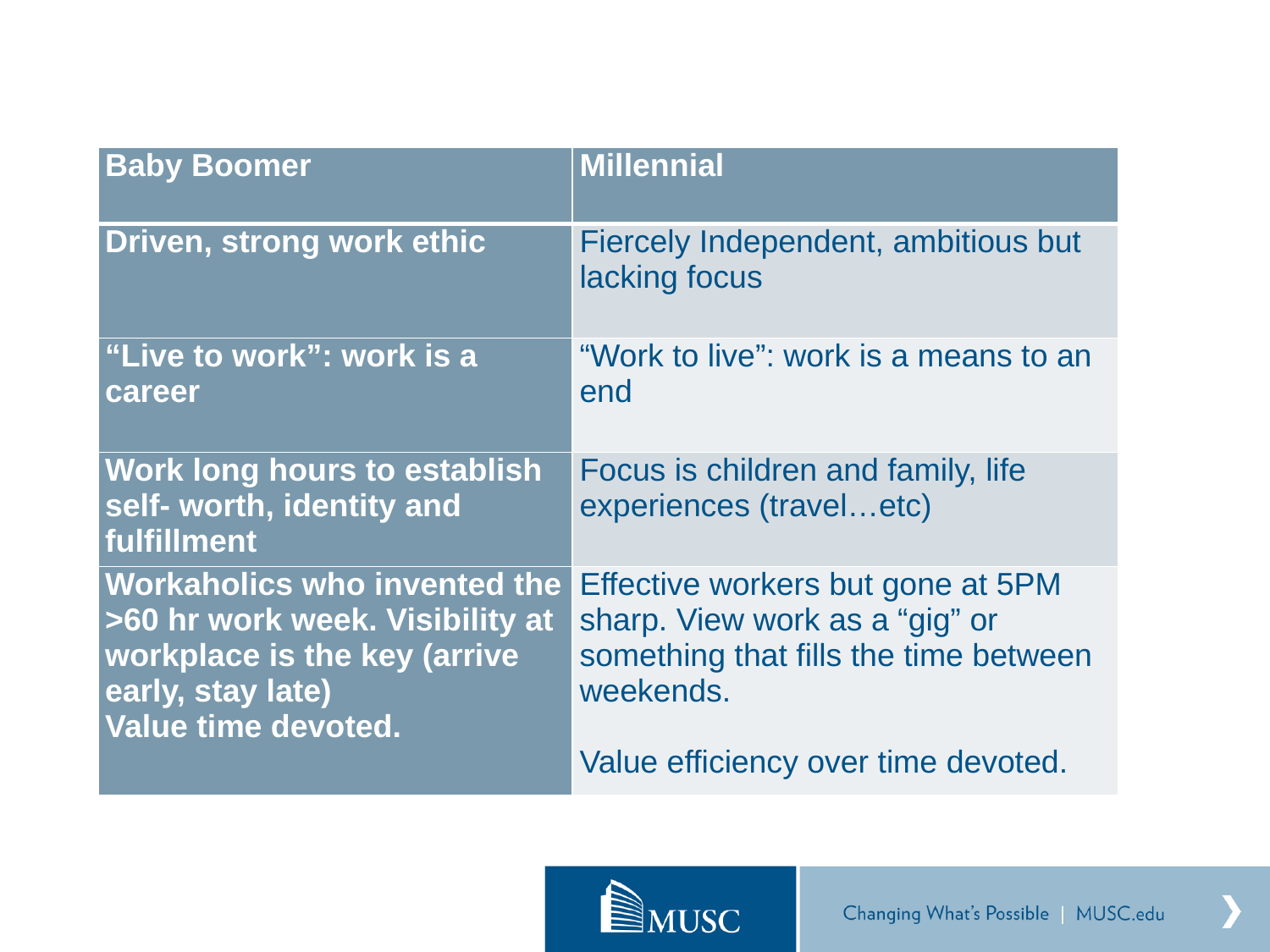

| Baby Boomer | Millennial |
| --- | --- |
| Driven, strong work ethic | Fiercely Independent, ambitious but lacking focus |
| “Live to work”: work is a career | “Work to live”: work is a means to an end |
| Work long hours to establish self- worth, identity and fulfillment | Focus is children and family, life experiences (travel…etc) |
| Workaholics who invented the >60 hr work week. Visibility at workplace is the key (arrive early, stay late) Value time devoted. | Effective workers but gone at 5PM sharp. View work as a “gig” or something that fills the time between weekends. Value efficiency over time devoted. |